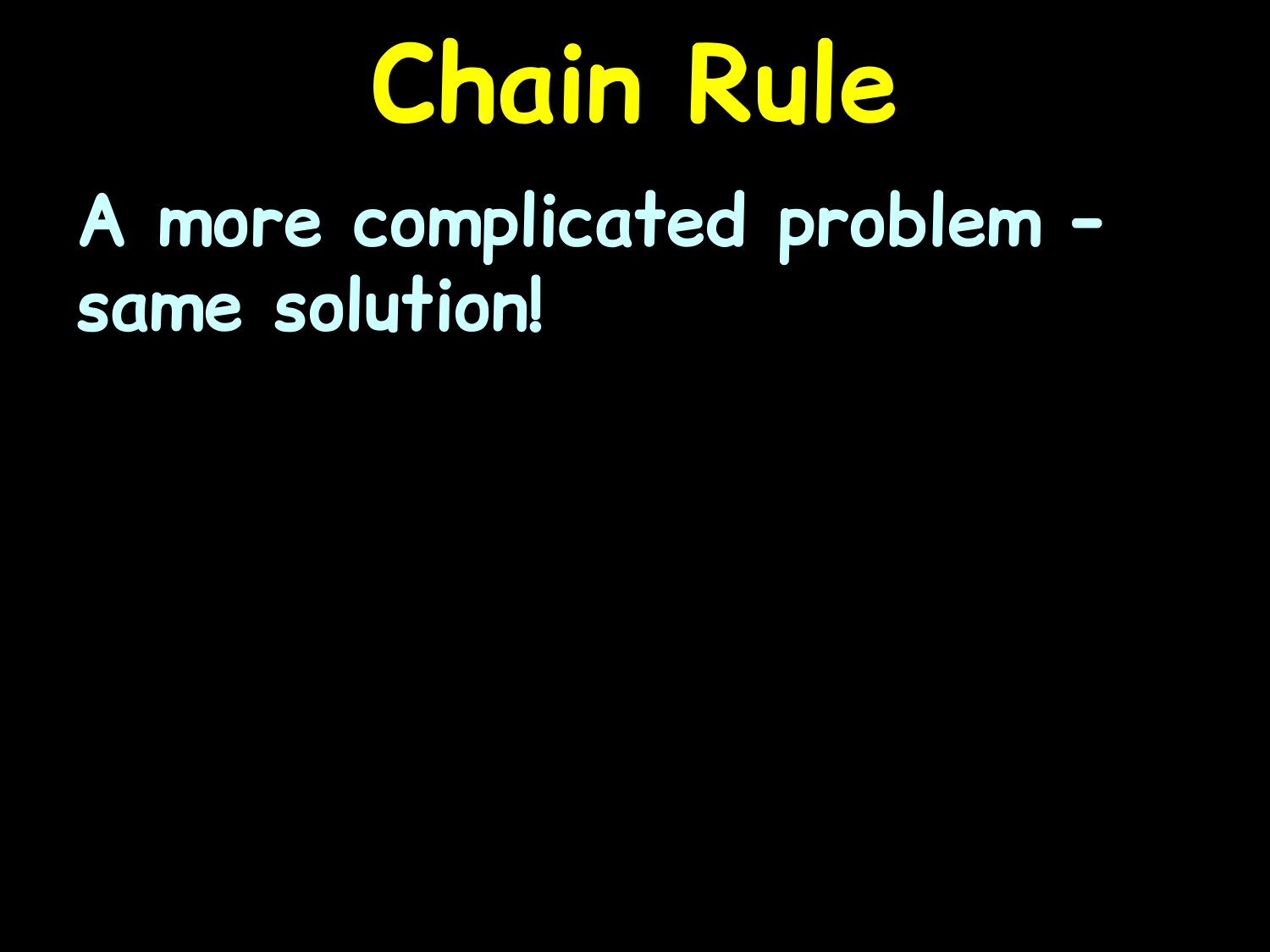

# Chain Rule
A more complicated problem – same solution!